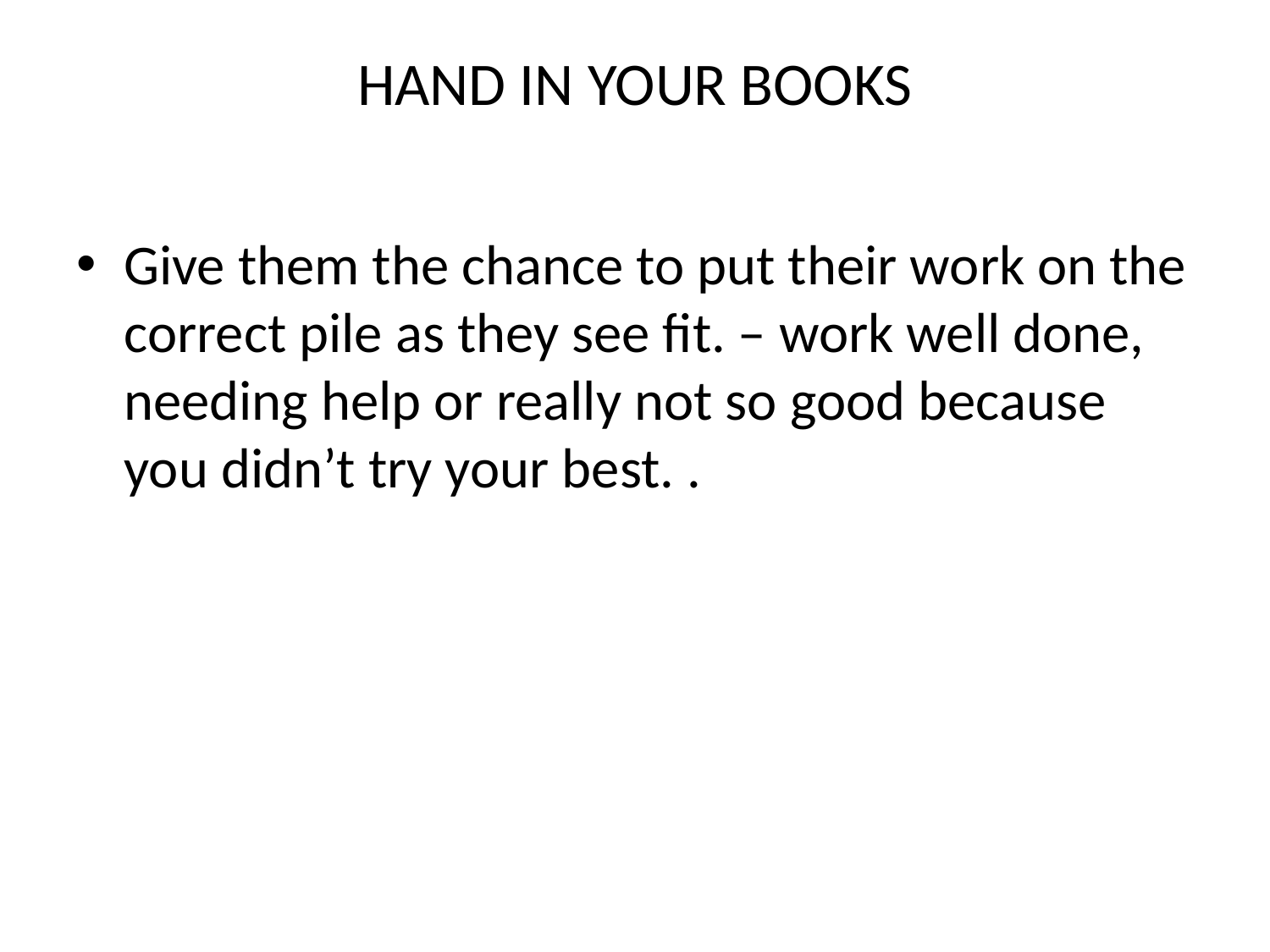

# HAND IN YOUR BOOKS
Give them the chance to put their work on the correct pile as they see fit. – work well done, needing help or really not so good because you didn’t try your best. .